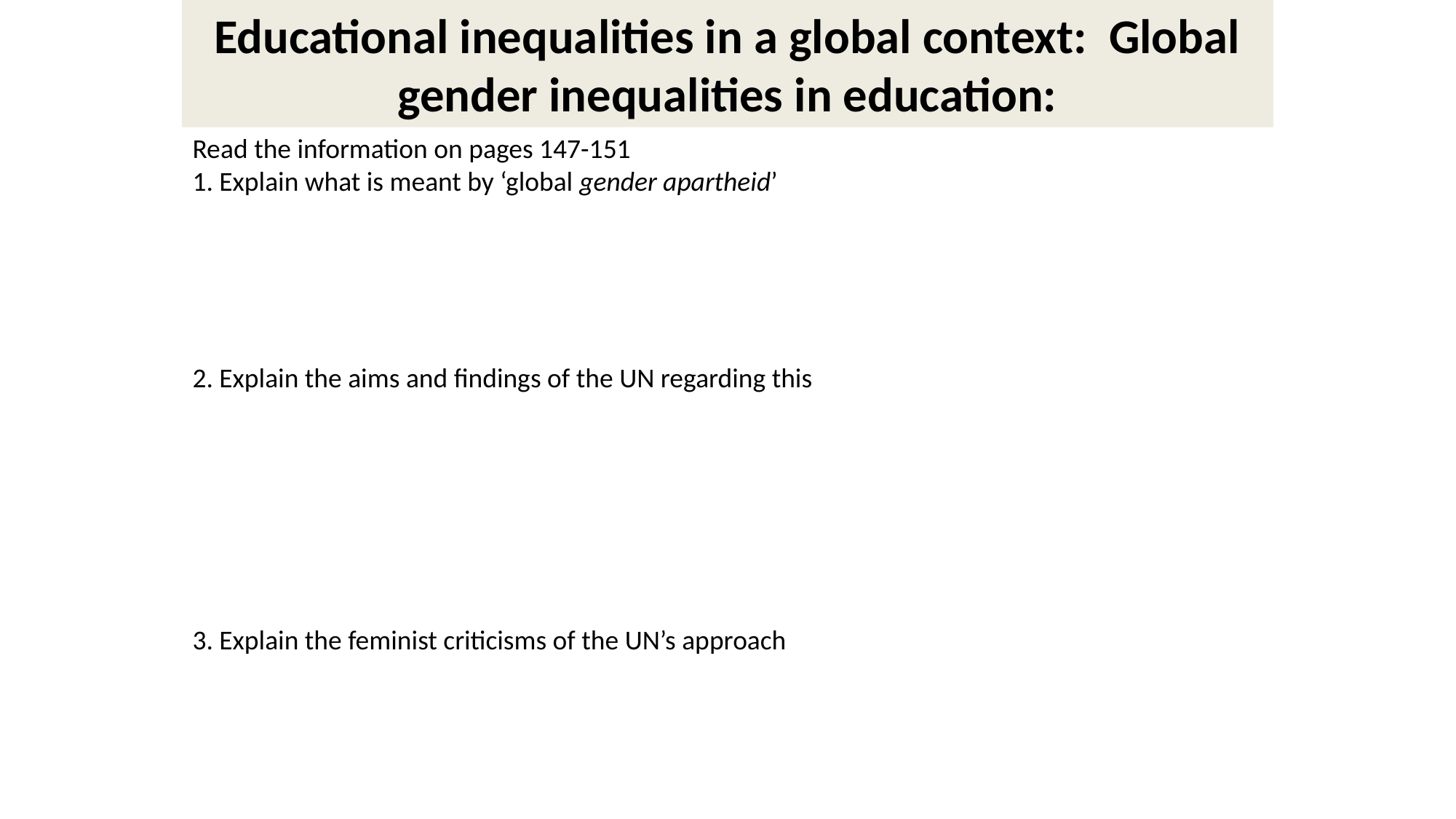

Educational inequalities in a global context:  Global gender inequalities in education:
Read the information on pages 147-151
1. Explain what is meant by ‘global gender apartheid’

2. Explain the aims and findings of the UN regarding this

3. Explain the feminist criticisms of the UN’s approach